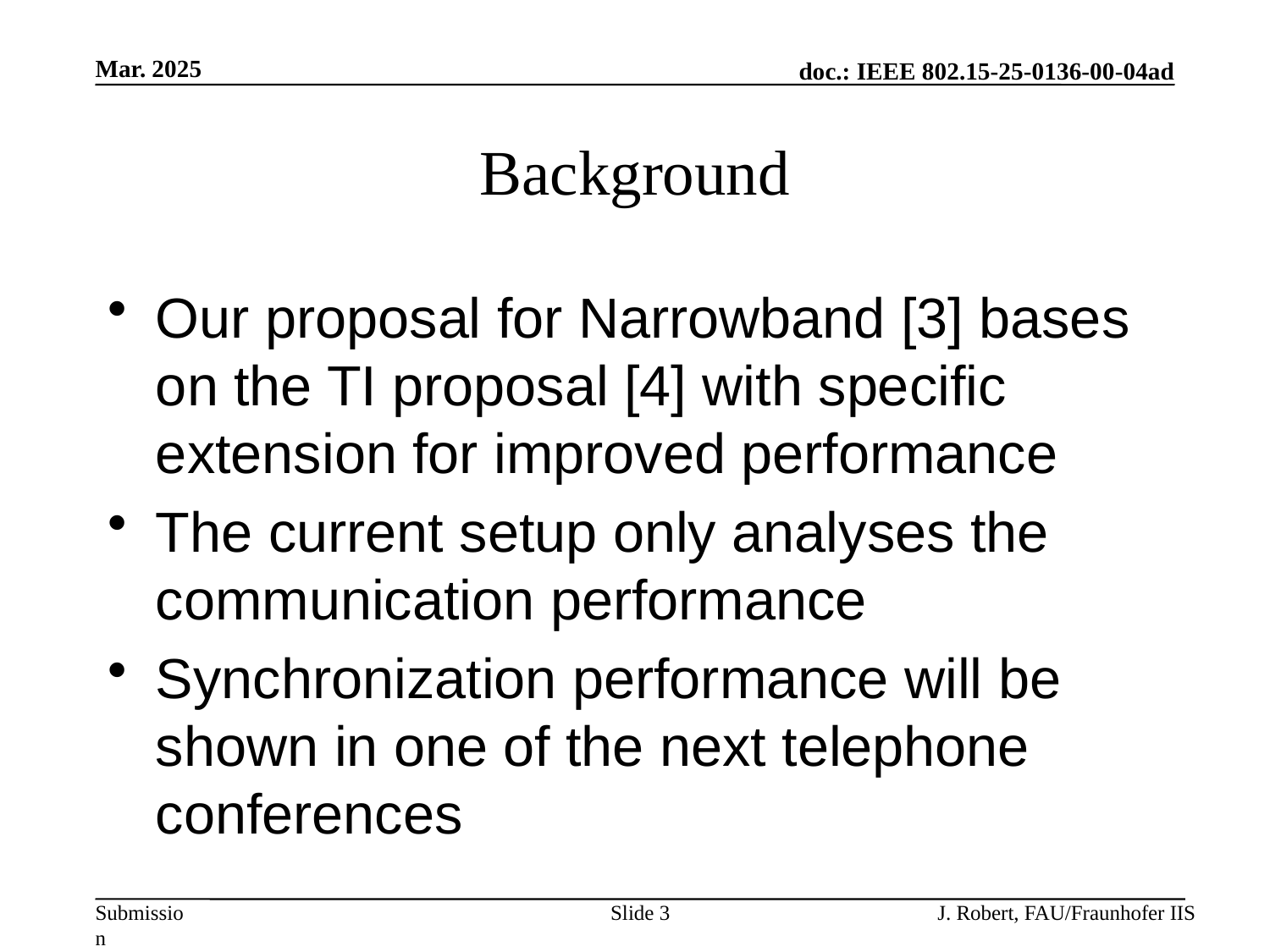

Mar. 2025
# Background
Our proposal for Narrowband [3] bases on the TI proposal [4] with specific extension for improved performance
The current setup only analyses the communication performance
Synchronization performance will be shown in one of the next telephone conferences

Slide 3
J. Robert, FAU/Fraunhofer IIS